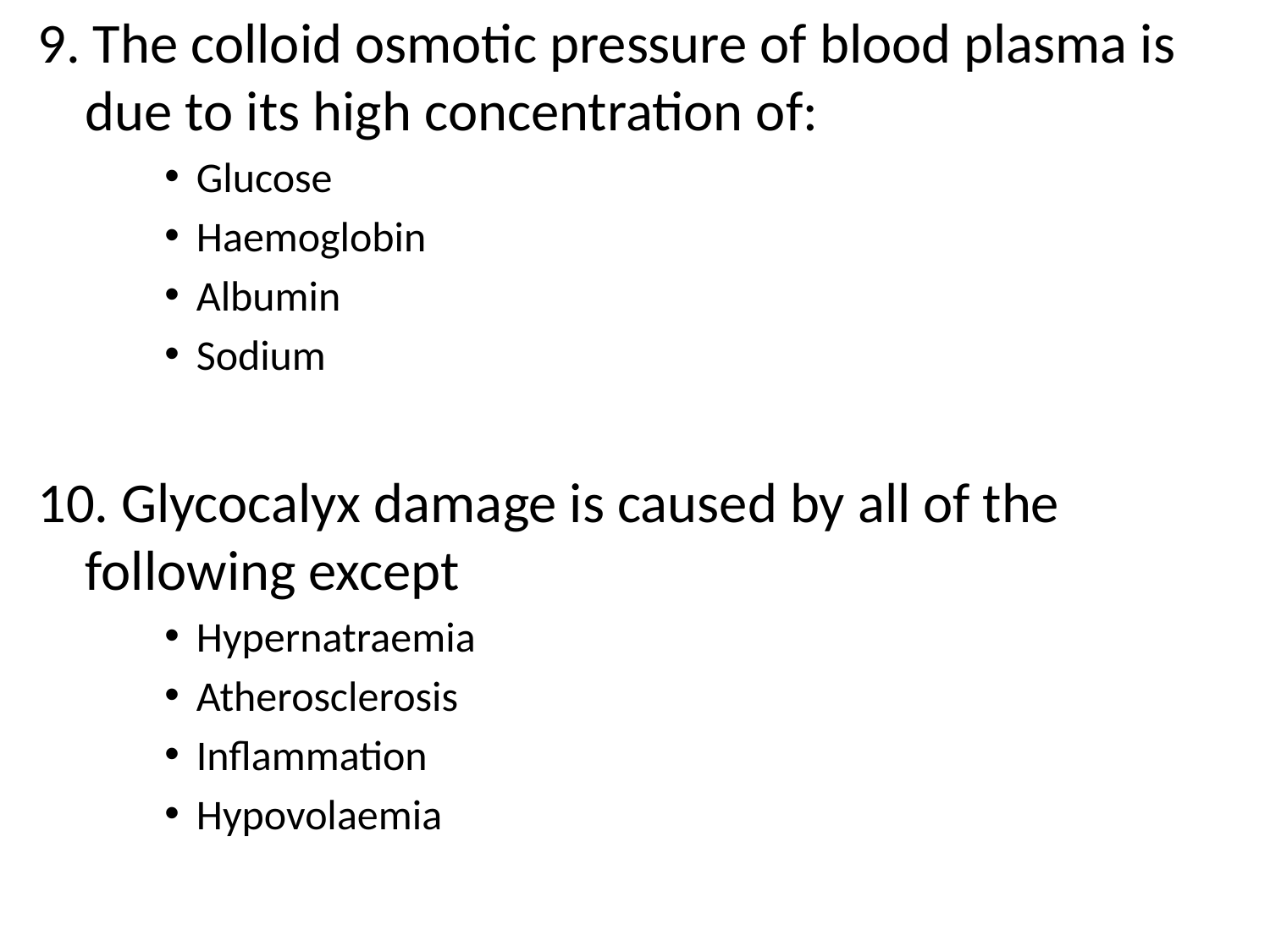

9. The colloid osmotic pressure of blood plasma is due to its high concentration of:
Glucose
Haemoglobin
Albumin
Sodium

10. Glycocalyx damage is caused by all of the following except
Hypernatraemia
Atherosclerosis
Inflammation
Hypovolaemia